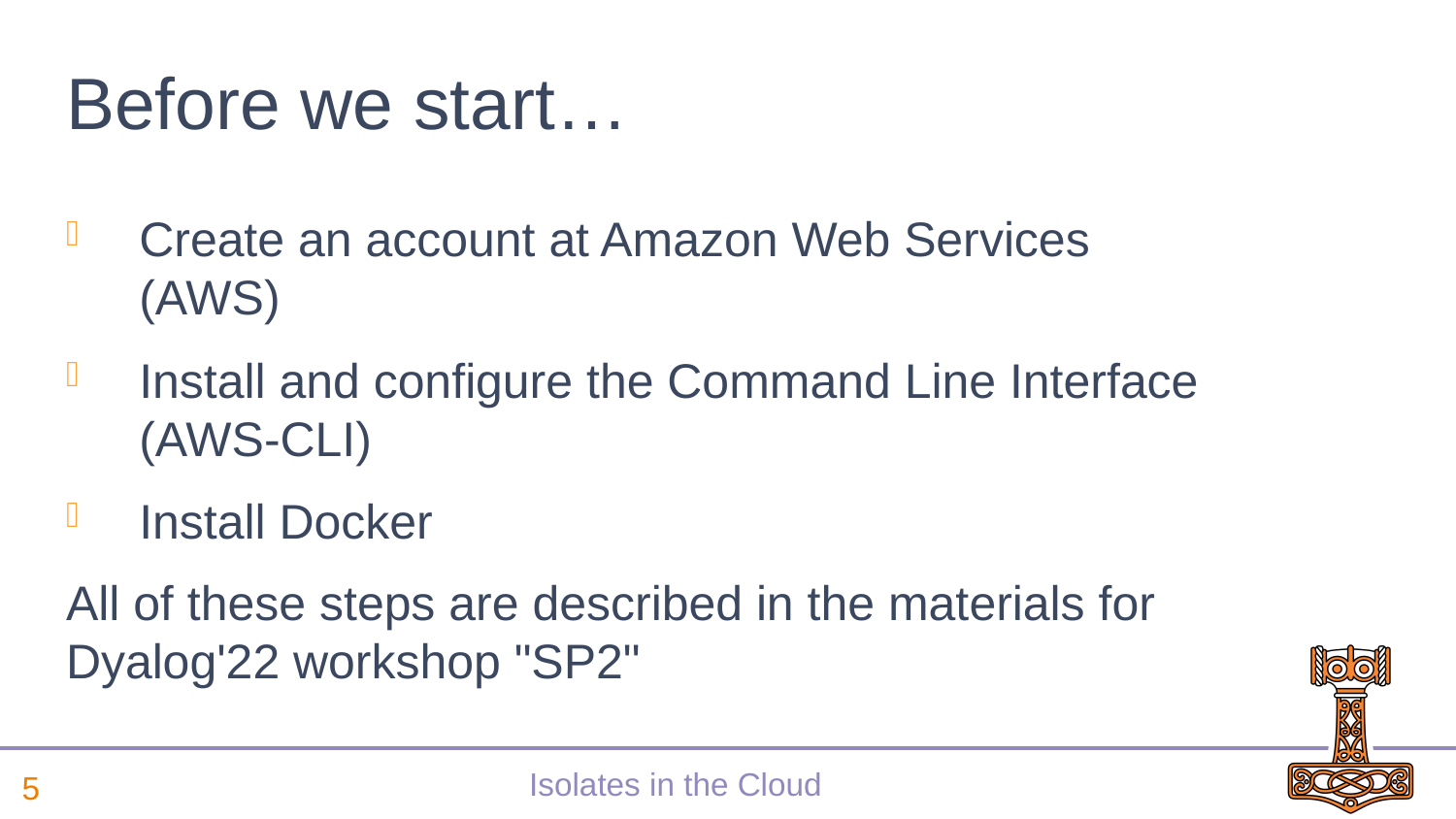

# Before we start…
Create an account at Amazon Web Services (AWS)
Install and configure the Command Line Interface (AWS-CLI)
Install Docker
All of these steps are described in the materials for Dyalog'22 workshop "SP2"